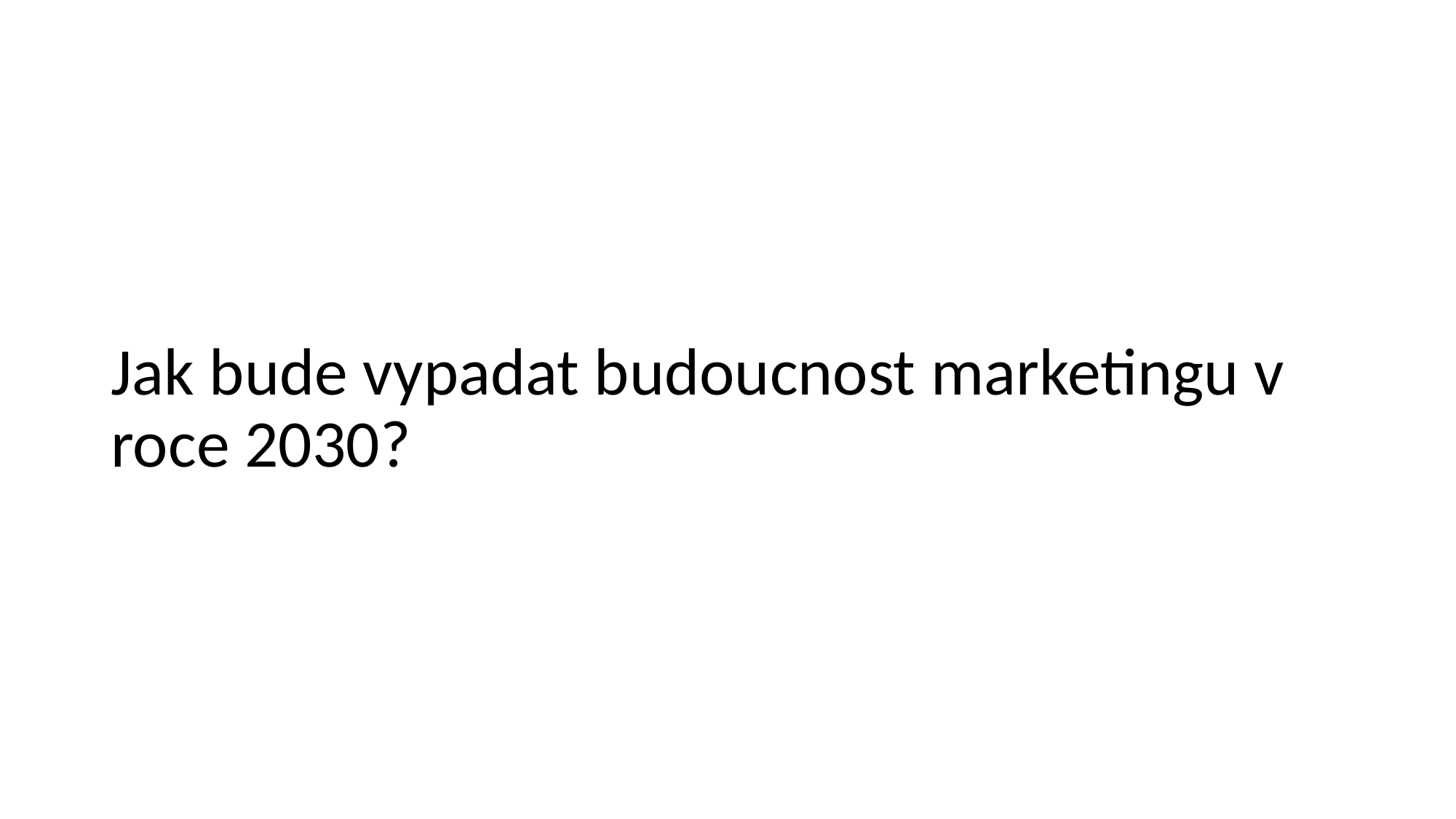

# Jak bude vypadat budoucnost marketingu v roce 2030?